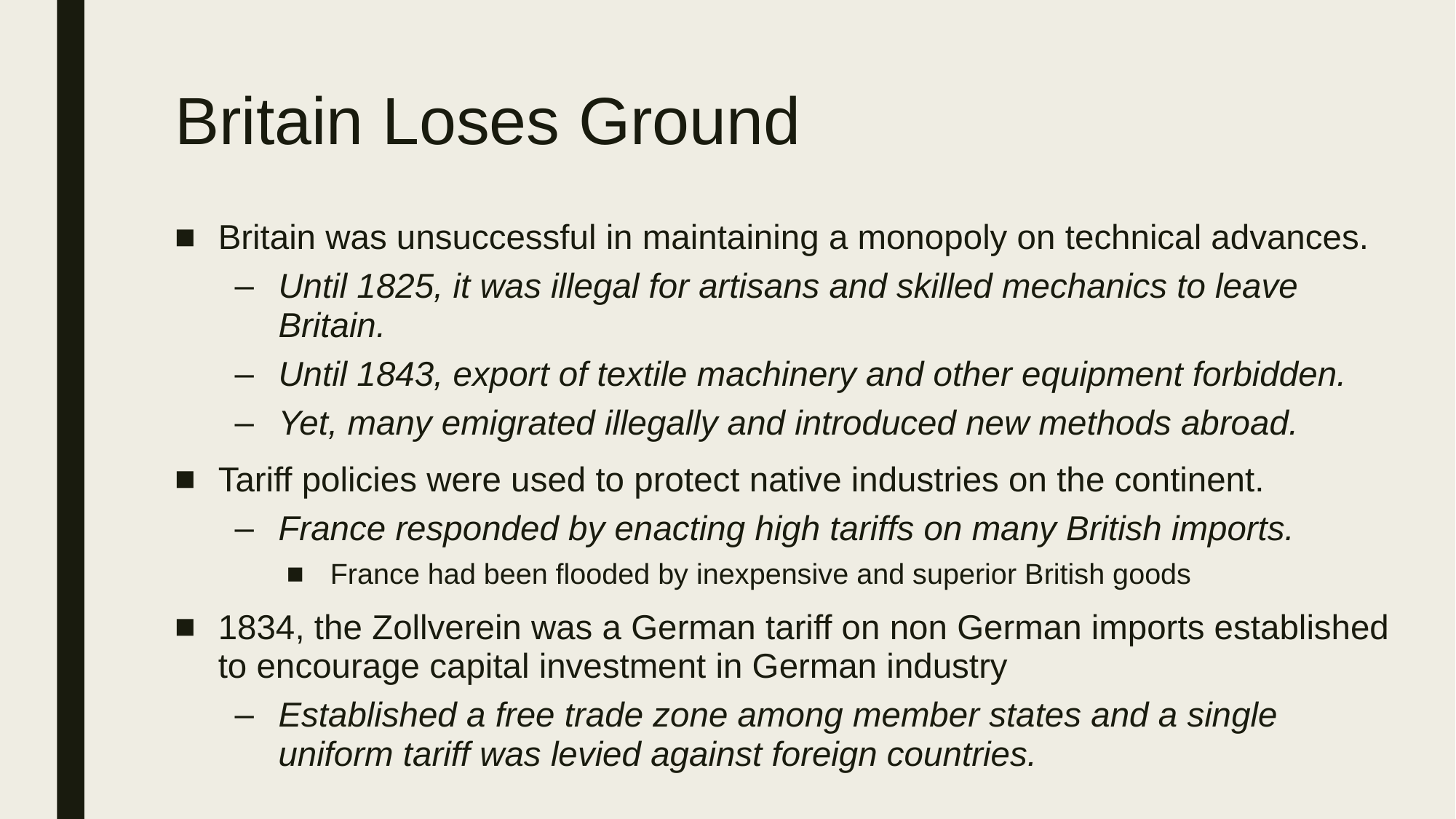

# Britain Loses Ground
Britain was unsuccessful in maintaining a monopoly on technical advances.
Until 1825, it was illegal for artisans and skilled mechanics to leave Britain.
Until 1843, export of textile machinery and other equipment forbidden.
Yet, many emigrated illegally and introduced new methods abroad.
Tariff policies were used to protect native industries on the continent.
France responded by enacting high tariffs on many British imports.
France had been flooded by inexpensive and superior British goods
1834, the Zollverein was a German tariff on non German imports established to encourage capital investment in German industry
Established a free trade zone among member states and a single uniform tariff was levied against foreign countries.